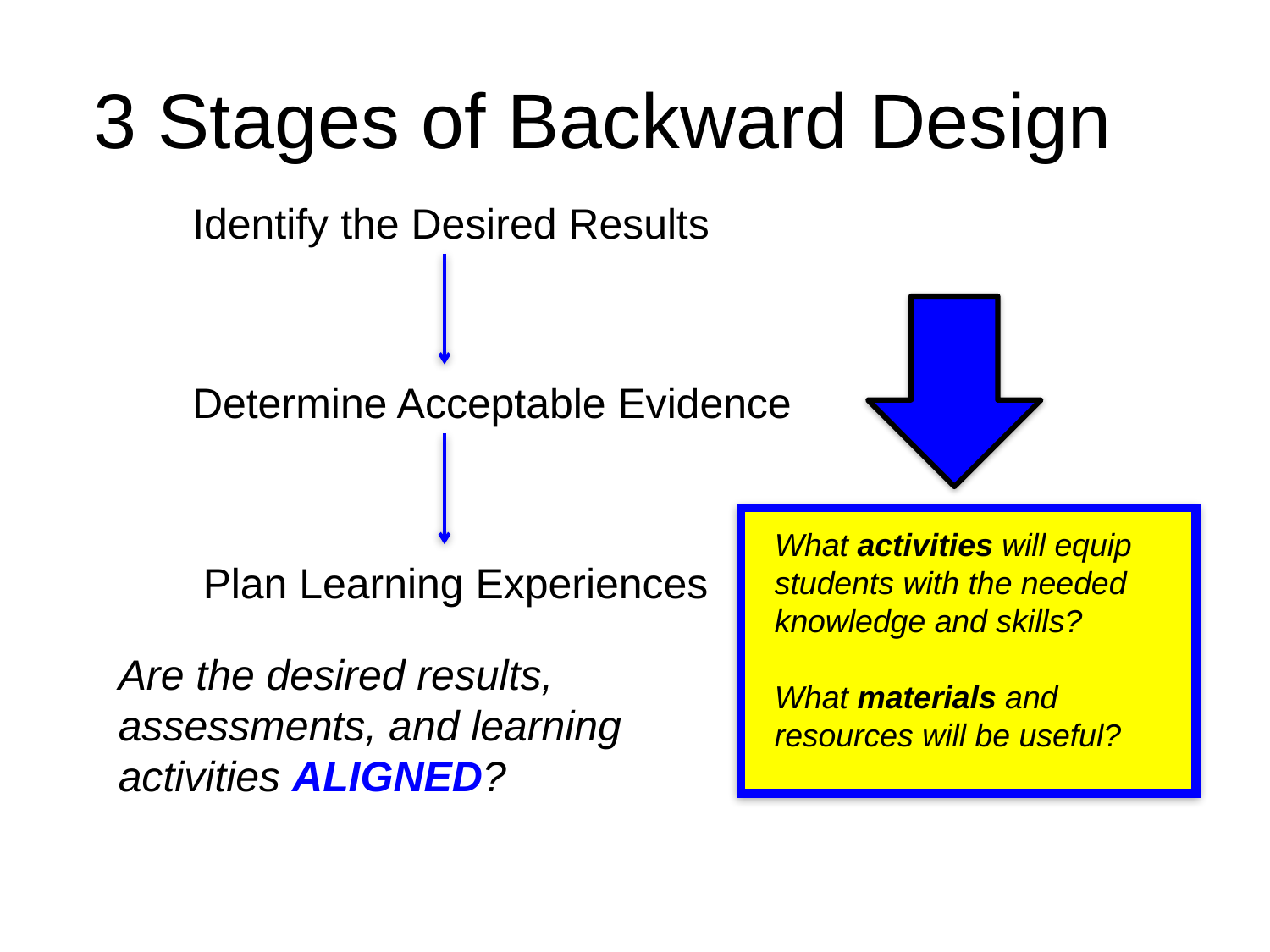

3 Stages of Backward Design
Identify the Desired Results

Determine Acceptable Evidence

What activities will equip students with the needed knowledge and skills?

What materials and resources will be useful?
Plan Learning Experiences
Are the desired results, assessments, and learning activities ALIGNED?